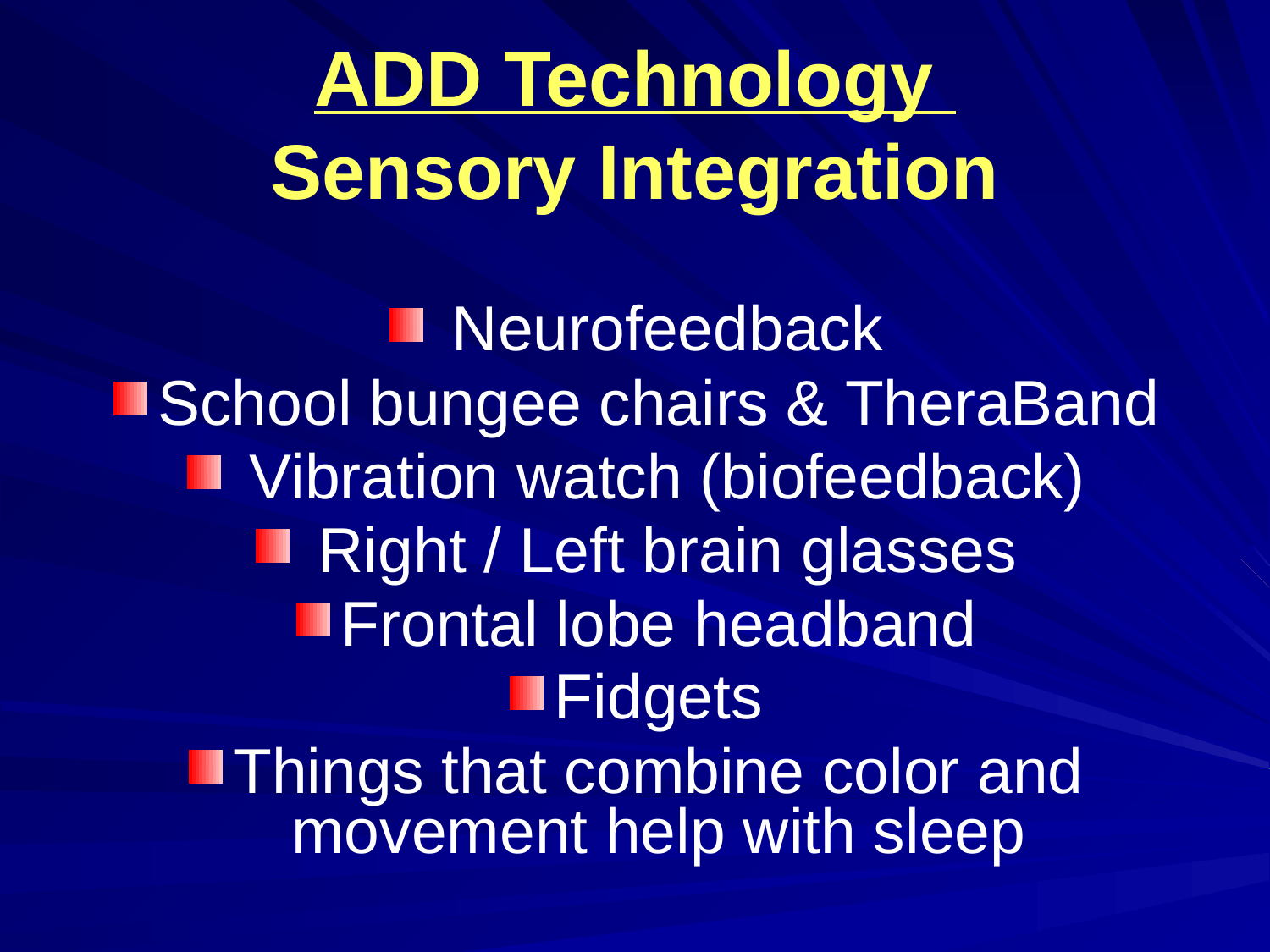

# ADD Technology Sensory Integration
 Neurofeedback
School bungee chairs & TheraBand
 Vibration watch (biofeedback)
 Right / Left brain glasses
Frontal lobe headband
Fidgets
Things that combine color and movement help with sleep